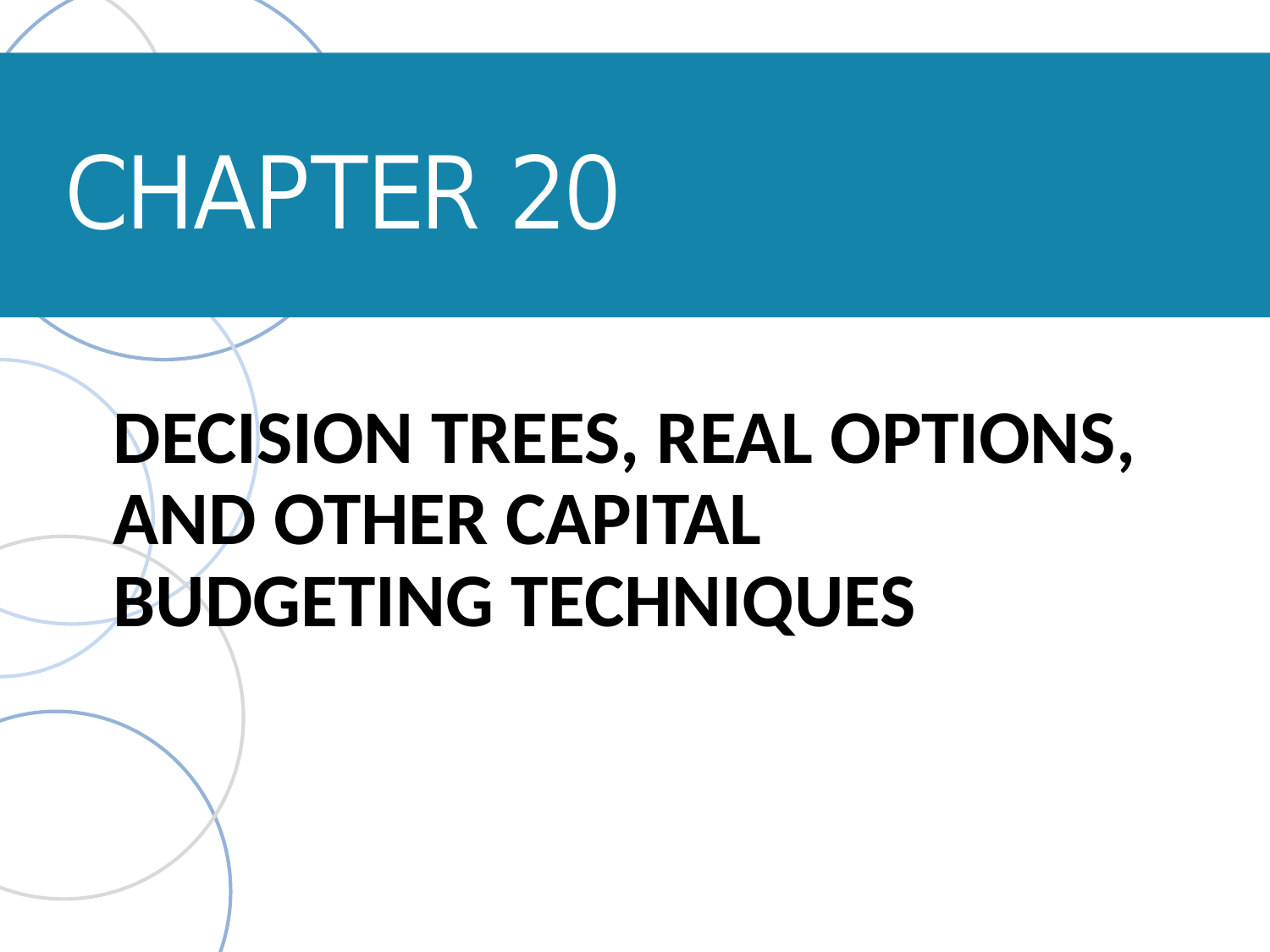

# CHAPTER 20
DECISION TREES, REAL OPTIONS, AND OTHER CAPITAL BUDGETING TECHNIQUES